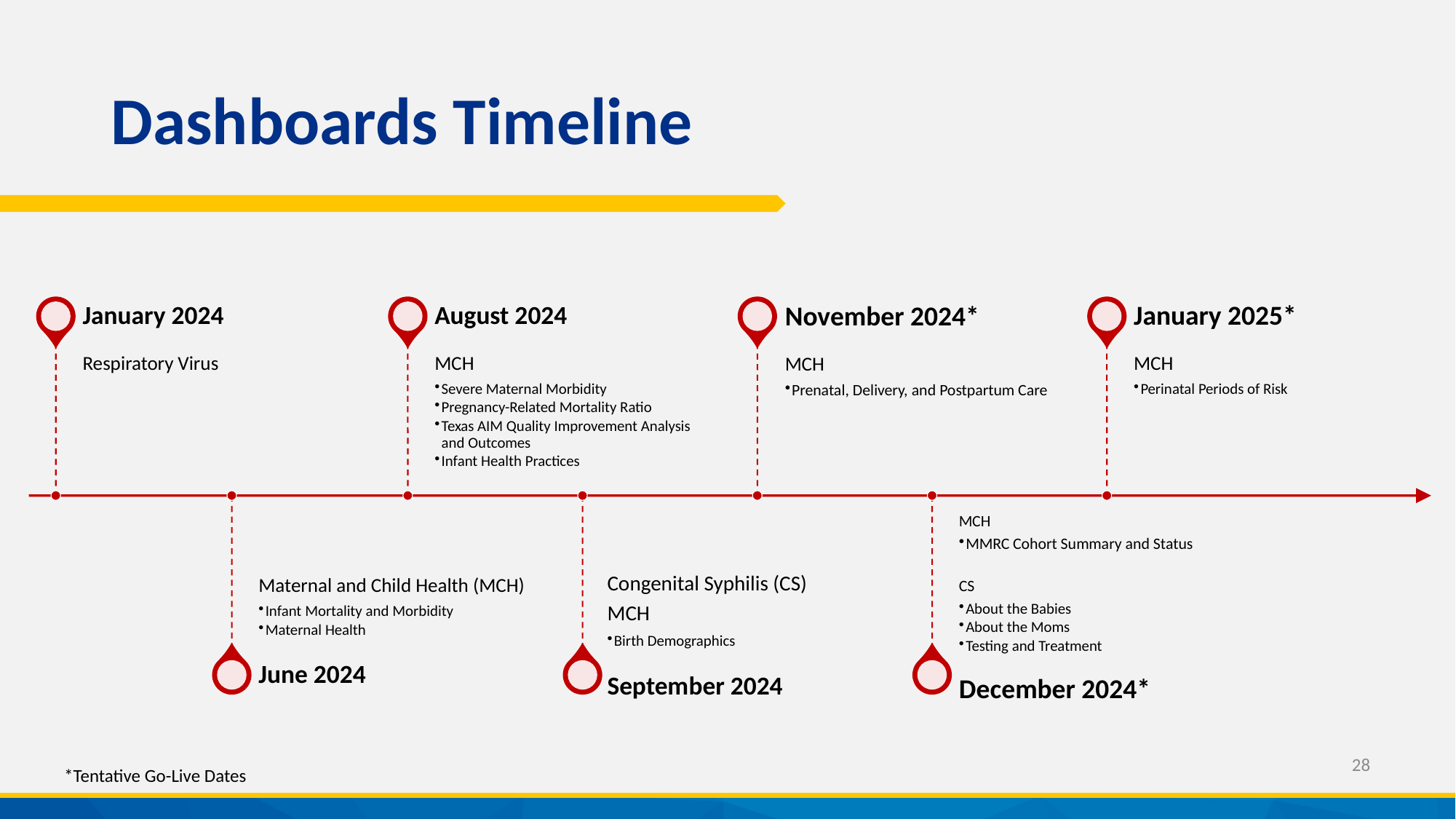

# Dashboards Timeline
Respiratory Virus
January 2024
Maternal and Child Health (MCH)
Infant Mortality and Morbidity
Maternal Health
June 2024
MCH
Severe Maternal Morbidity
Pregnancy-Related Mortality Ratio
Texas AIM Quality Improvement Analysis and Outcomes
Infant Health Practices
August 2024
Congenital Syphilis (CS)
MCH
Birth Demographics
September 2024
MCH
Prenatal, Delivery, and Postpartum Care
November 2024*
MCH
MMRC Cohort Summary and Status

CS
About the Babies
About the Moms
Testing and Treatment
December 2024*
MCH
Perinatal Periods of Risk
January 2025*
*Tentative Go-Live Dates